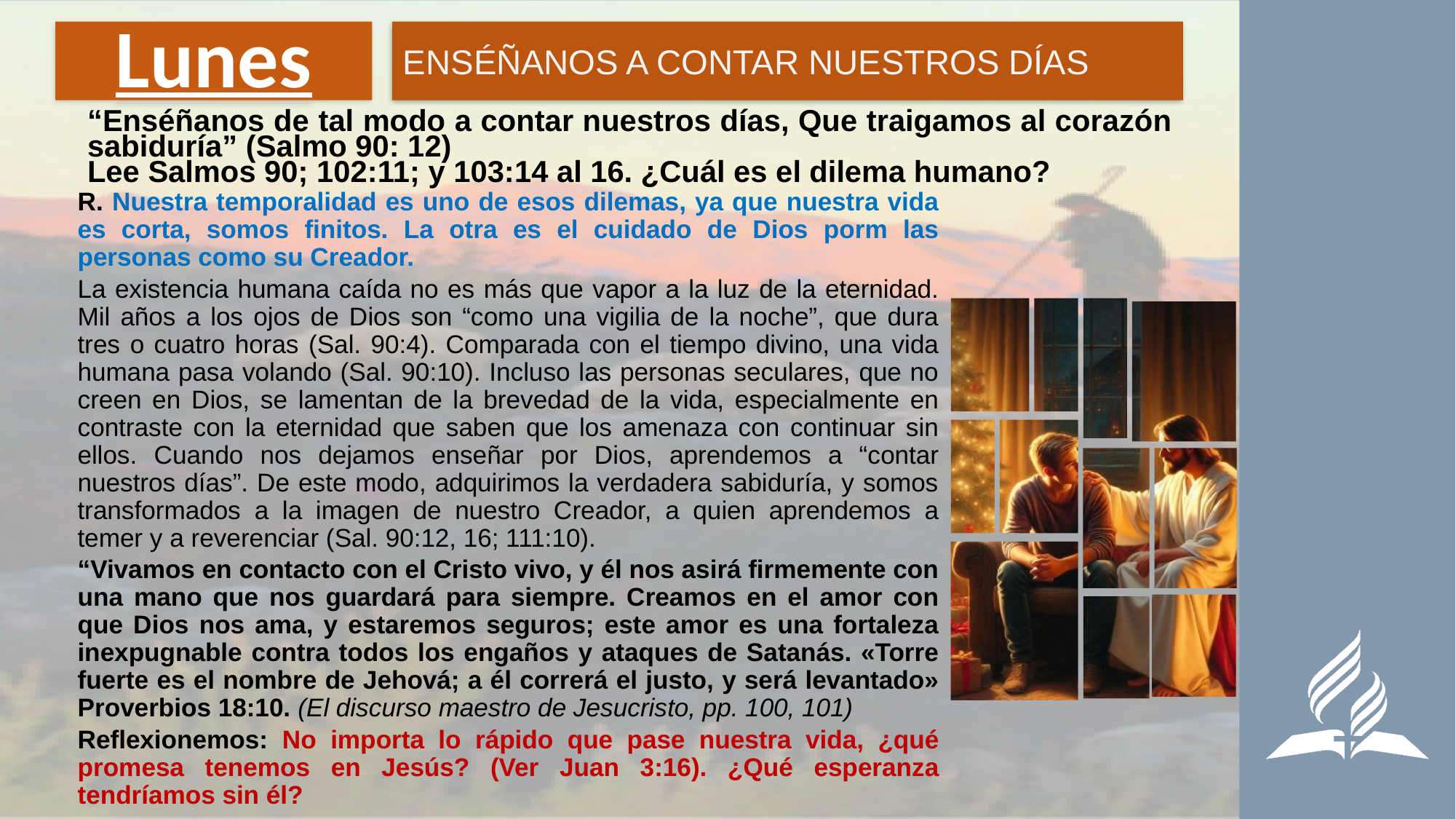

# Lunes
ENSÉÑANOS A CONTAR NUESTROS DÍAS
“Enséñanos de tal modo a contar nuestros días, Que traigamos al corazón sabiduría” (Salmo 90: 12)
Lee Salmos 90; 102:11; y 103:14 al 16. ¿Cuál es el dilema humano?
R. Nuestra temporalidad es uno de esos dilemas, ya que nuestra vida es corta, somos finitos. La otra es el cuidado de Dios porm las personas como su Creador.
La existencia humana caída no es más que vapor a la luz de la eternidad. Mil años a los ojos de Dios son “como una vigilia de la noche”, que dura tres o cuatro horas (Sal. 90:4). Comparada con el tiempo divino, una vida humana pasa volando (Sal. 90:10). Incluso las personas seculares, que no creen en Dios, se lamentan de la brevedad de la vida, especialmente en contraste con la eternidad que saben que los amenaza con continuar sin ellos. Cuando nos dejamos enseñar por Dios, aprendemos a “contar nuestros días”. De este modo, adquirimos la verdadera sabiduría, y somos transformados a la imagen de nuestro Creador, a quien aprendemos a temer y a reverenciar (Sal. 90:12, 16; 111:10).
“Vivamos en contacto con el Cristo vivo, y él nos asirá firmemente con una mano que nos guardará para siempre. Creamos en el amor con que Dios nos ama, y estaremos seguros; este amor es una fortaleza inexpugnable contra todos los engaños y ataques de Satanás. «Torre fuerte es el nombre de Jehová; a él correrá el justo, y será levantado» Proverbios 18:10. (El discurso maestro de Jesucristo, pp. 100, 101)
Reflexionemos: No importa lo rápido que pase nuestra vida, ¿qué promesa tenemos en Jesús? (Ver Juan 3:16). ¿Qué esperanza tendríamos sin él?